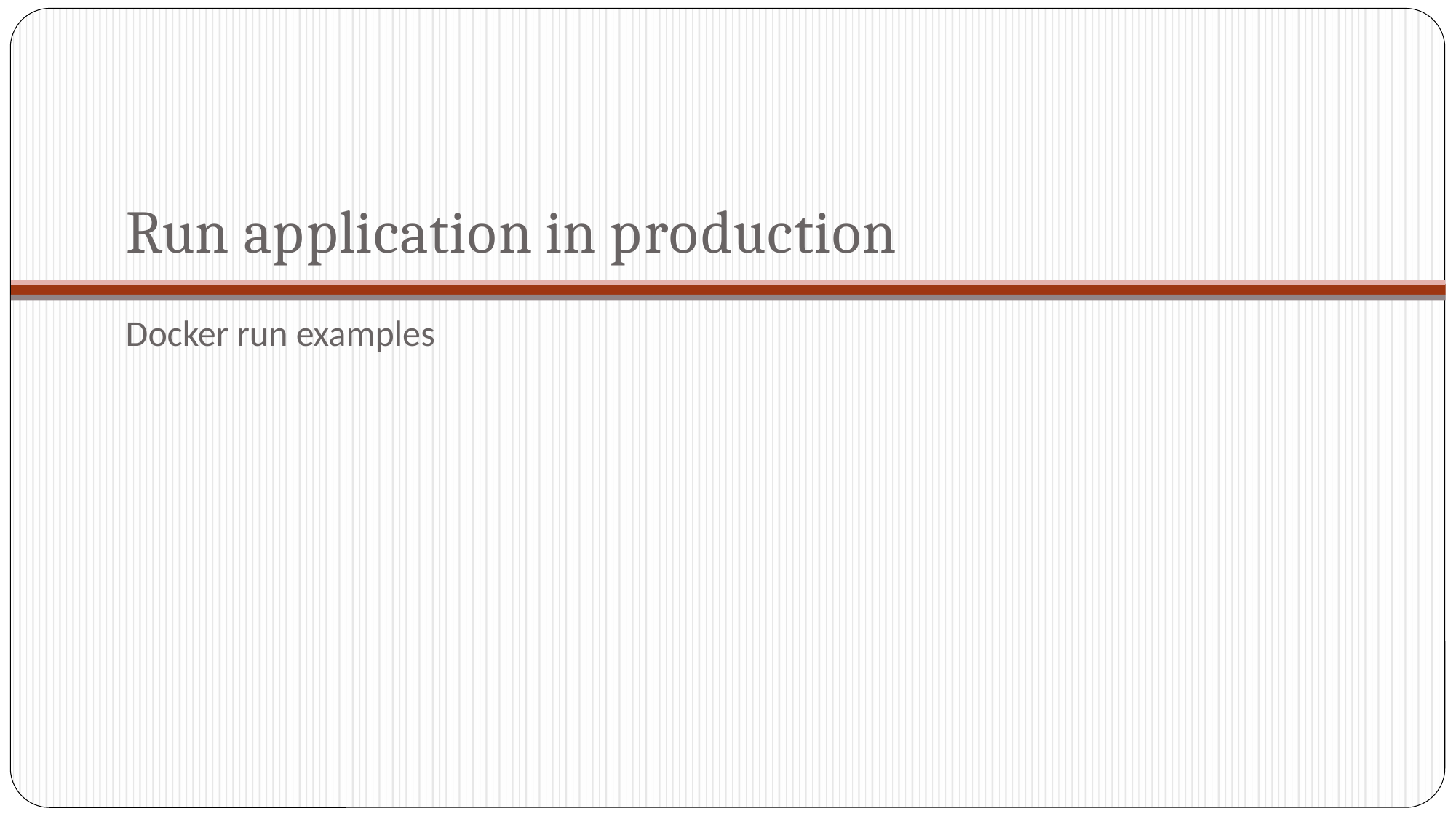

# Run application in production
Docker run examples